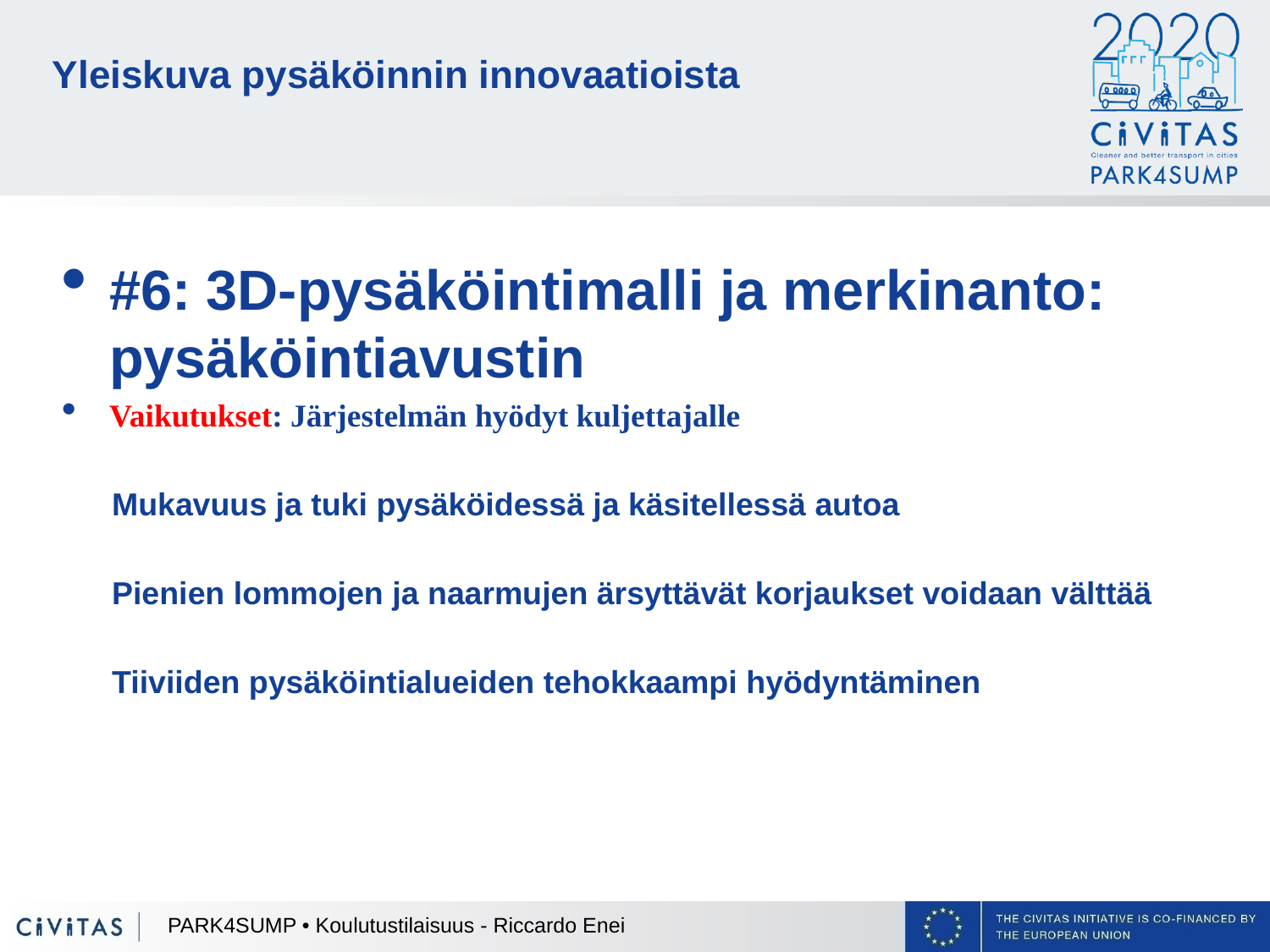

# Yleiskuva pysäköinnin innovaatioista

#6: 3D-pysäköintimalli ja merkinanto: pysäköintiavustin
Vaikutukset: Järjestelmän hyödyt kuljettajalle

Mukavuus ja tuki pysäköidessä ja käsitellessä autoa

Pienien lommojen ja naarmujen ärsyttävät korjaukset voidaan välttää

Tiiviiden pysäköintialueiden tehokkaampi hyödyntäminen

PARK4SUMP • Koulutustilaisuus - Riccardo Enei